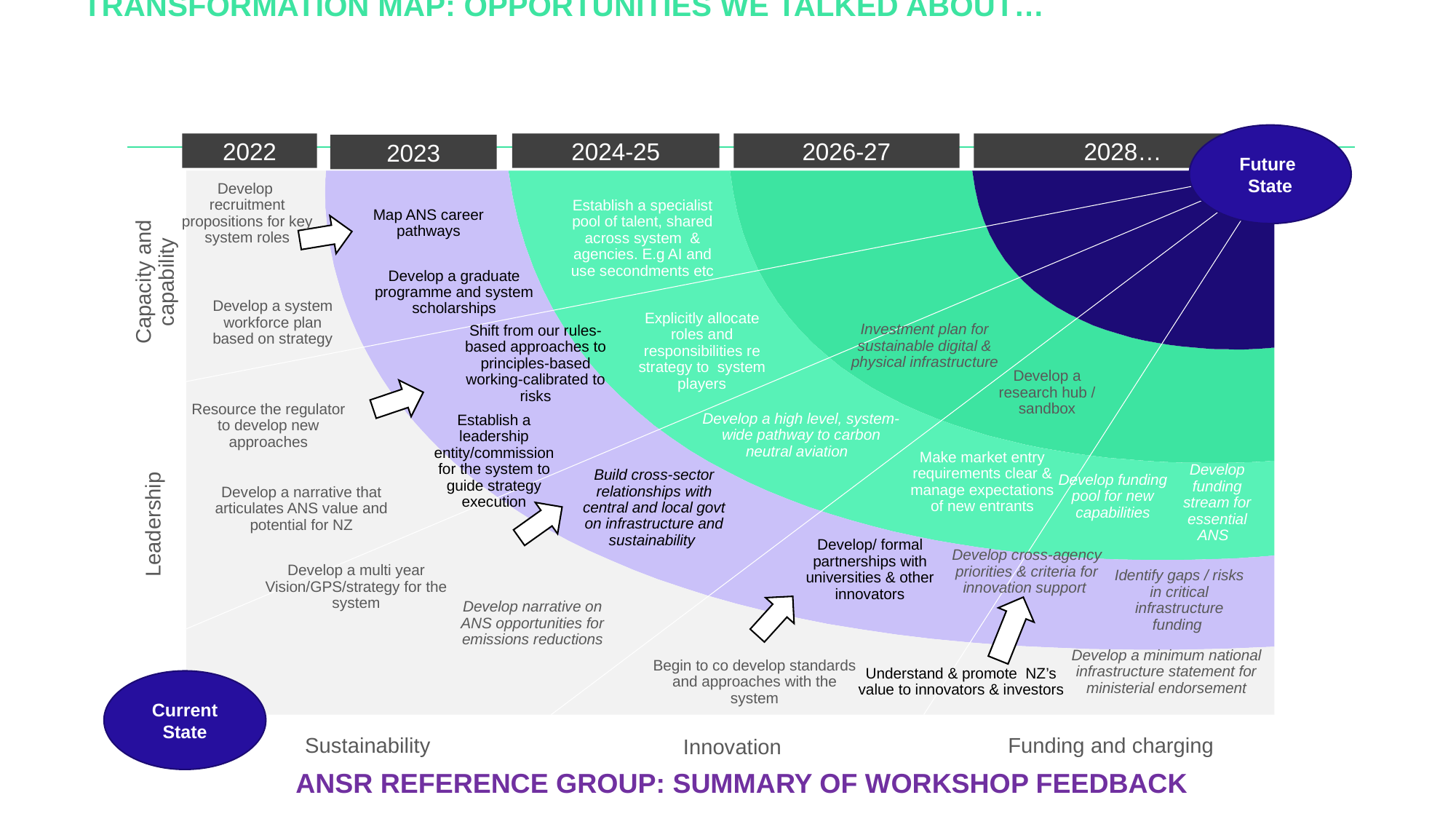

# Transformation Map: Opportunities we talked about…
Future
State
2022
2024-25
2026-27
2028…
2023

Develop  recruitment propositions for key system roles
Establish a specialist pool of talent, shared across system  & agencies. E.g AI and use secondments etc
Map ANS career pathways

Capacity and capability
Develop a graduate programme and system scholarships
Develop a system workforce plan based on strategy
Explicitly allocate roles and responsibilities re strategy to  system players
Investment plan for sustainable digital & physical infrastructure
Shift from our rules-based approaches to principles-based working-calibrated to risks
Develop a research hub / sandbox

Resource the regulator to develop new approaches
Develop a high level, system-wide pathway to carbon neutral aviation
Establish a leadership entity/commission for the system to guide strategy execution
Make market entry requirements clear & manage expectations of new entrants
Develop funding stream for essential ANS
Build cross-sector relationships with central and local govt on infrastructure and sustainability
Develop funding pool for new capabilities
Develop a narrative that articulates ANS value and potential for NZ

Leadership
Develop/ formal partnerships with universities & other innovators
Develop cross-agency priorities & criteria for innovation support
Develop a multi year Vision/GPS/strategy for the system
Identify gaps / risks in critical infrastructure funding
Develop narrative on ANS opportunities for emissions reductions

Develop a minimum national infrastructure statement for ministerial endorsement
Begin to co develop standards and approaches with the system
Understand & promote  NZ’s value to innovators & investors
Current State
Sustainability
Funding and charging
Innovation